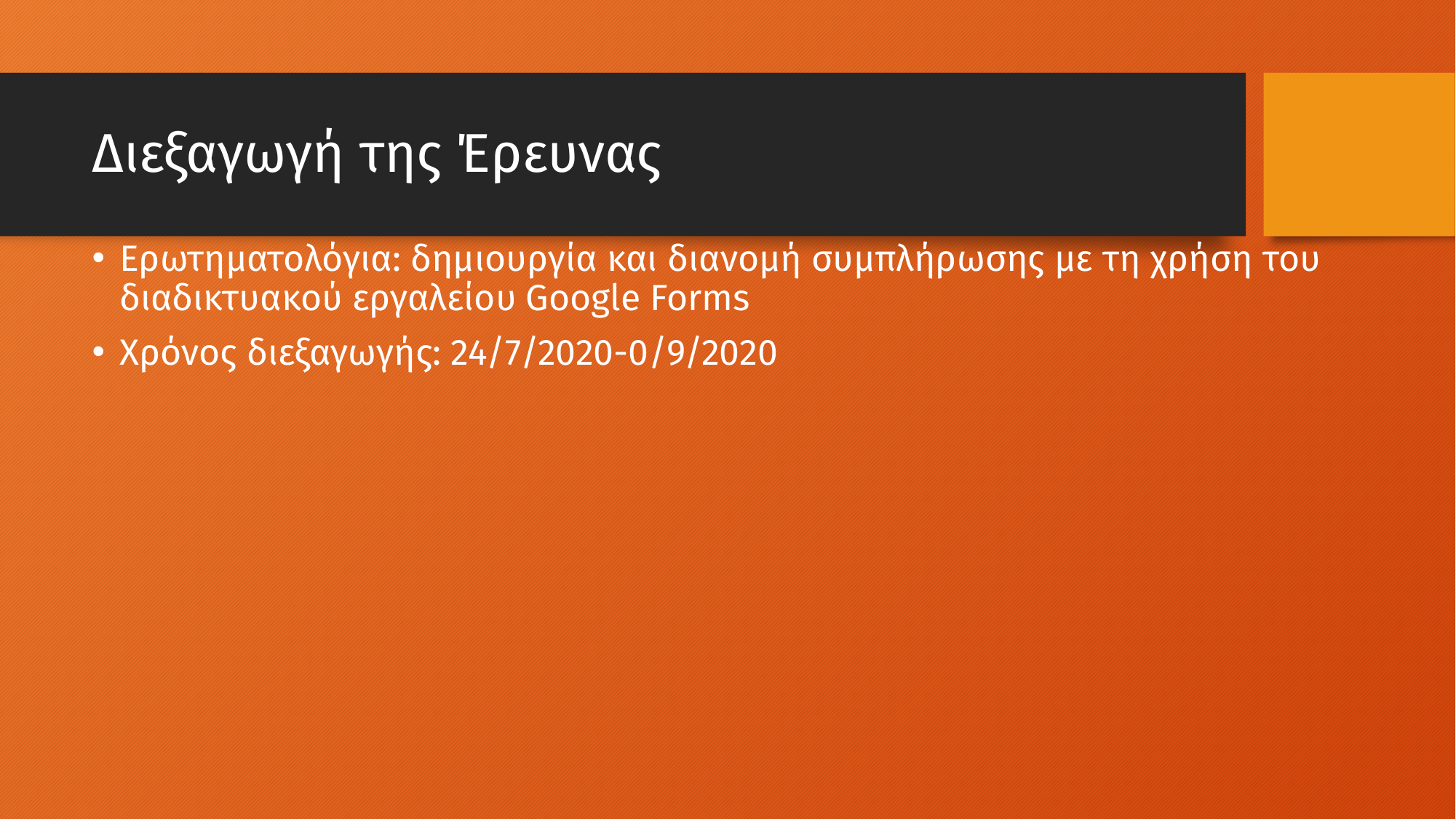

# Διεξαγωγή της Έρευνας
Ερωτηματολόγια: δημιουργία και διανομή συμπλήρωσης με τη χρήση του διαδικτυακού εργαλείου Google Forms
Χρόνος διεξαγωγής: 24/7/2020-0/9/2020